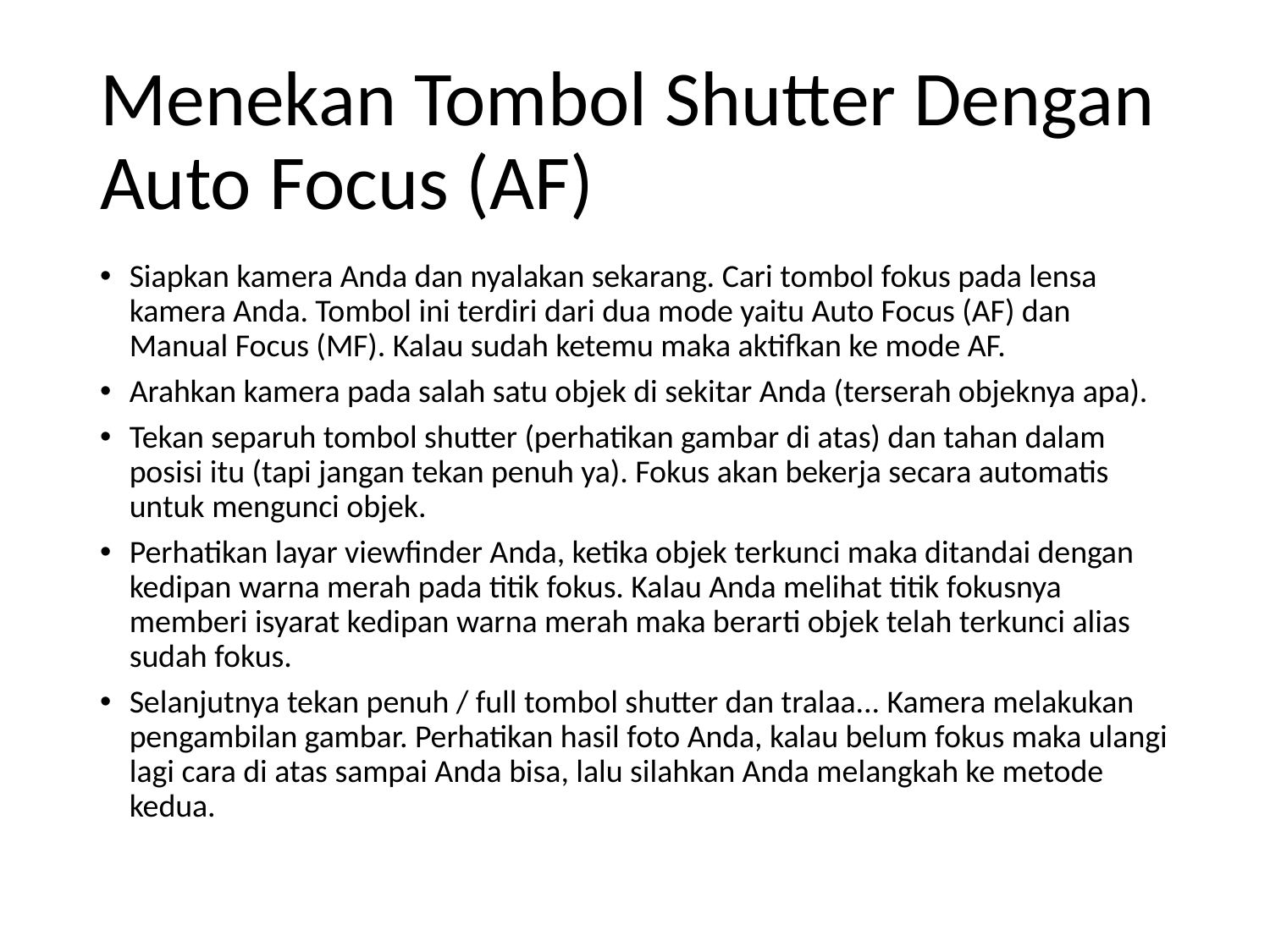

# Menekan Tombol Shutter Dengan Auto Focus (AF)
Siapkan kamera Anda dan nyalakan sekarang. Cari tombol fokus pada lensa kamera Anda. Tombol ini terdiri dari dua mode yaitu Auto Focus (AF) dan Manual Focus (MF). Kalau sudah ketemu maka aktifkan ke mode AF.
Arahkan kamera pada salah satu objek di sekitar Anda (terserah objeknya apa).
Tekan separuh tombol shutter (perhatikan gambar di atas) dan tahan dalam posisi itu (tapi jangan tekan penuh ya). Fokus akan bekerja secara automatis untuk mengunci objek.
Perhatikan layar viewfinder Anda, ketika objek terkunci maka ditandai dengan kedipan warna merah pada titik fokus. Kalau Anda melihat titik fokusnya memberi isyarat kedipan warna merah maka berarti objek telah terkunci alias sudah fokus.
Selanjutnya tekan penuh / full tombol shutter dan tralaa... Kamera melakukan pengambilan gambar. Perhatikan hasil foto Anda, kalau belum fokus maka ulangi lagi cara di atas sampai Anda bisa, lalu silahkan Anda melangkah ke metode kedua.